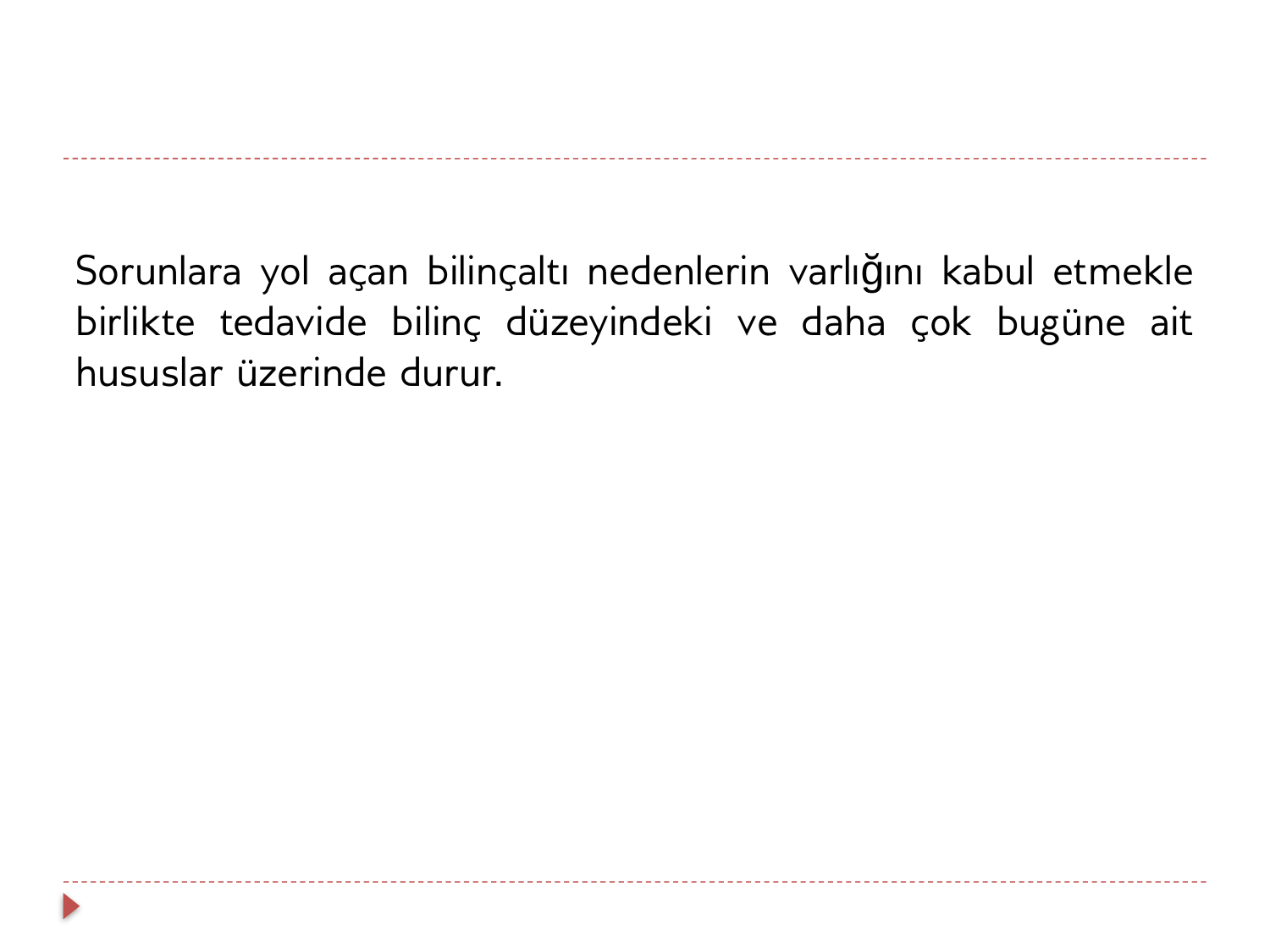

Sorunlara yol açan bilinçaltı nedenlerin varlığını kabul etmekle birlikte tedavide bilinç düzeyindeki ve daha çok bugüne ait hususlar üzerinde durur.